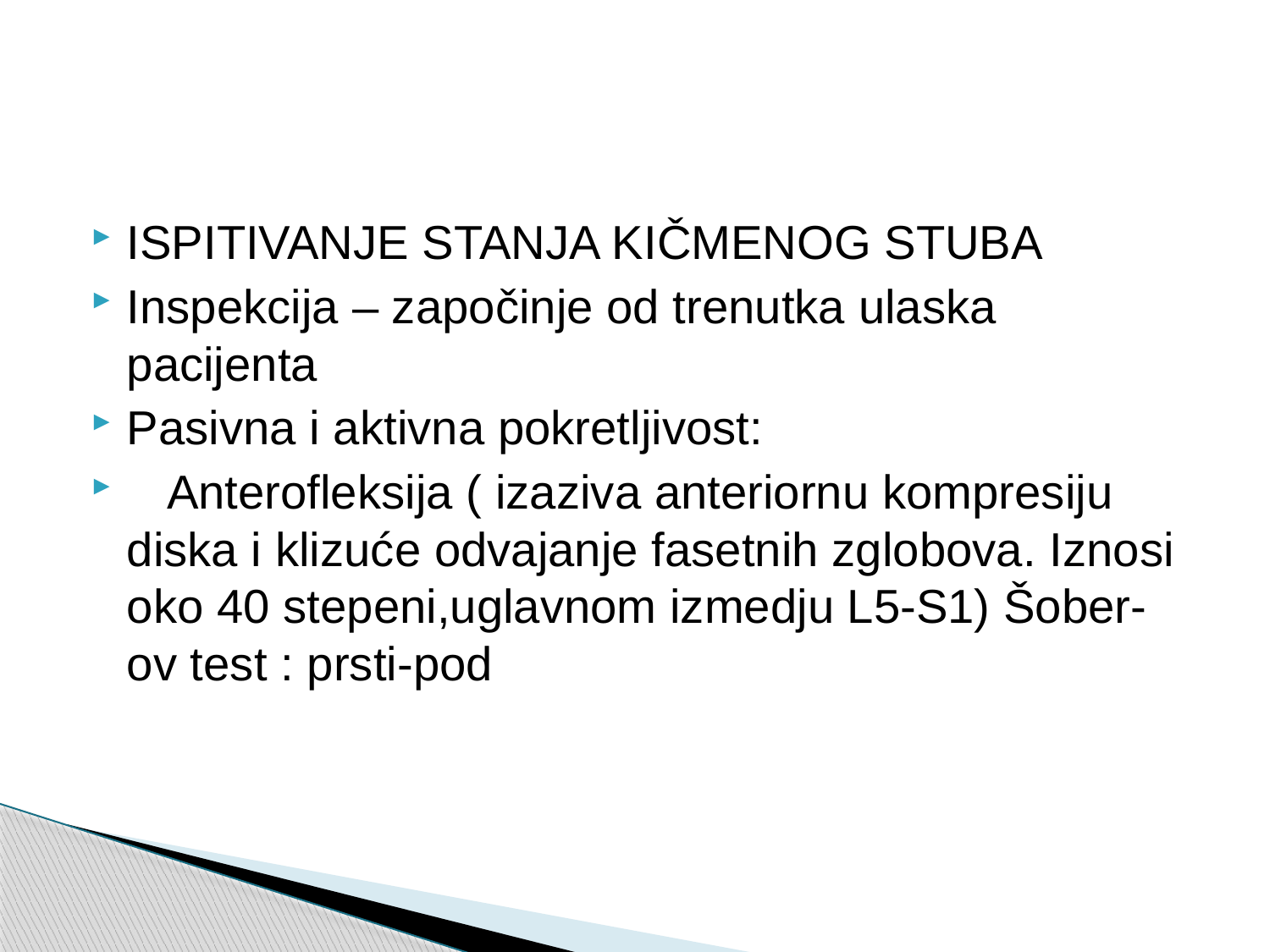

ISPITIVANJE STANJA KIČMENOG STUBA
Inspekcija – započinje od trenutka ulaska pacijenta
Pasivna i aktivna pokretljivost:
   Anterofleksija ( izaziva anteriornu kompresiju diska i klizuće odvajanje fasetnih zglobova. Iznosi oko 40 stepeni,uglavnom izmedju L5-S1) Šober-ov test : prsti-pod